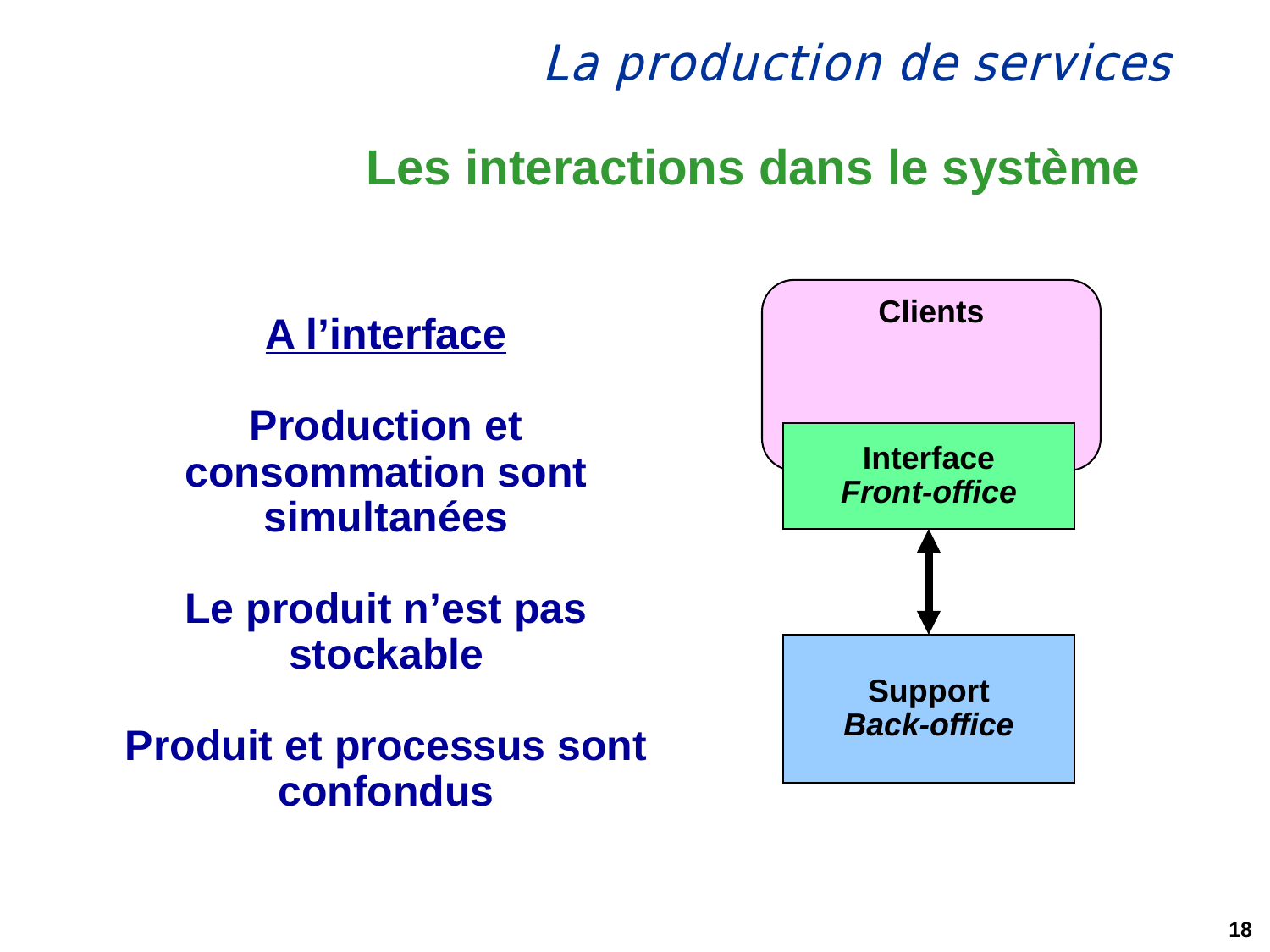

# Les interactions dans le système
Clients
A l’interface

Production et consommation sont simultanées

Le produit n’est pas stockable

Produit et processus sont confondus
Interface
Front-office
Support
Back-office
18
01/03/2021